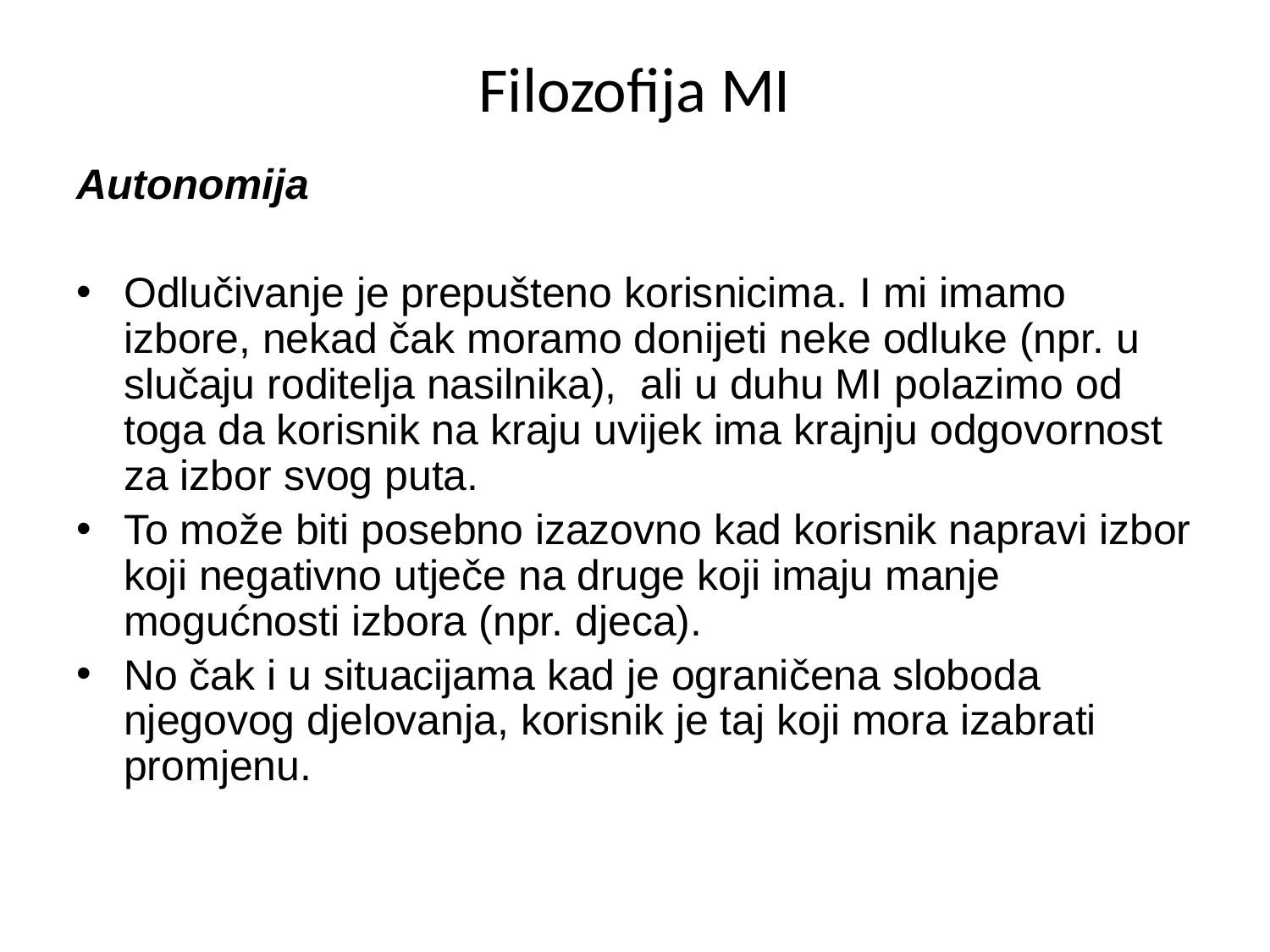

# Filozofija MI
Autonomija

Odlučivanje je prepušteno korisnicima. I mi imamo izbore, nekad čak moramo donijeti neke odluke (npr. u slučaju roditelja nasilnika),  ali u duhu MI polazimo od toga da korisnik na kraju uvijek ima krajnju odgovornost za izbor svog puta.
To može biti posebno izazovno kad korisnik napravi izbor koji negativno utječe na druge koji imaju manje mogućnosti izbora (npr. djeca).
No čak i u situacijama kad je ograničena sloboda njegovog djelovanja, korisnik je taj koji mora izabrati promjenu.